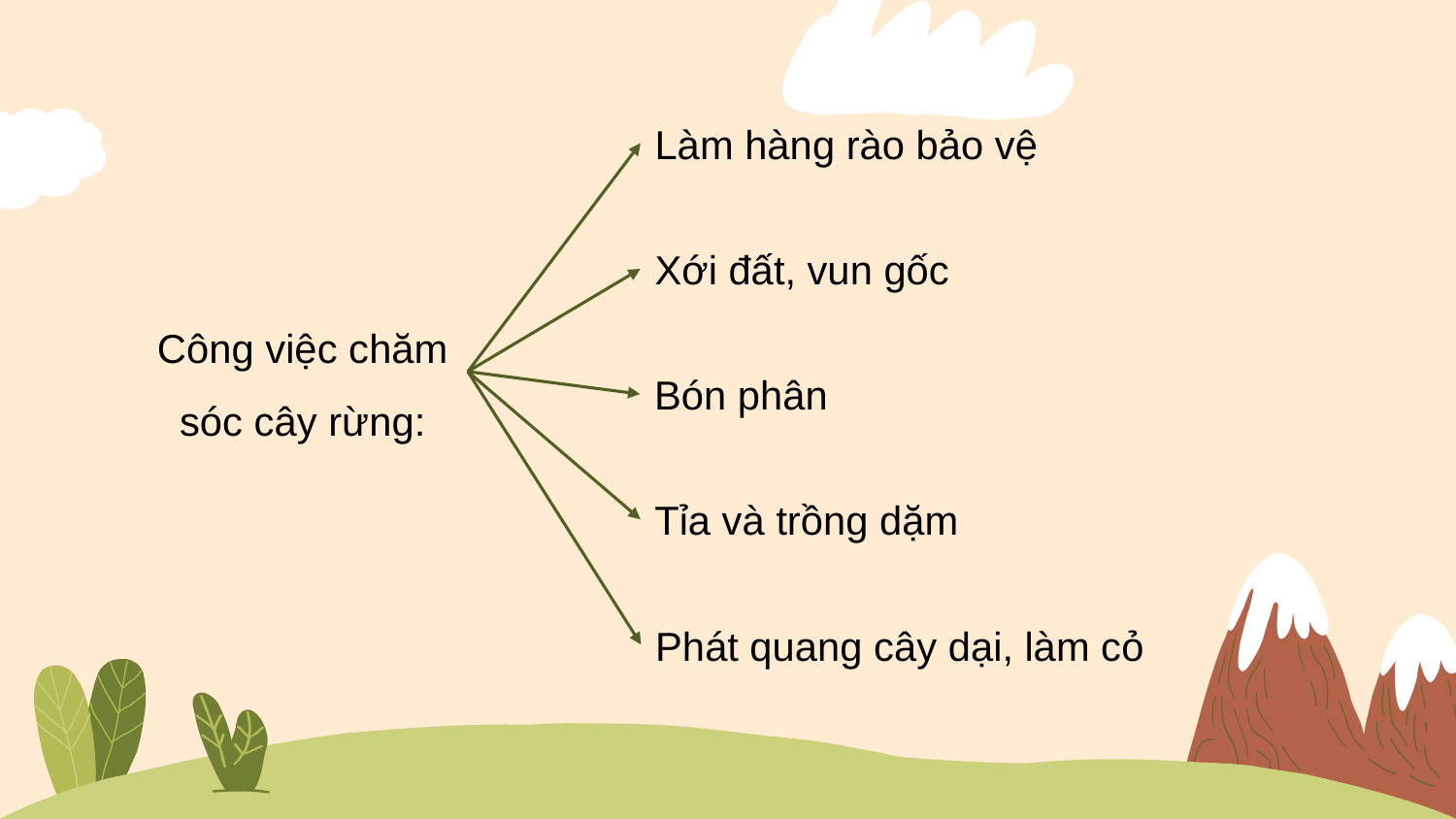

Làm hàng rào bảo vệ
Xới đất, vun gốc
Công việc chăm sóc cây rừng:
Bón phân
Tỉa và trồng dặm
Phát quang cây dại, làm cỏ